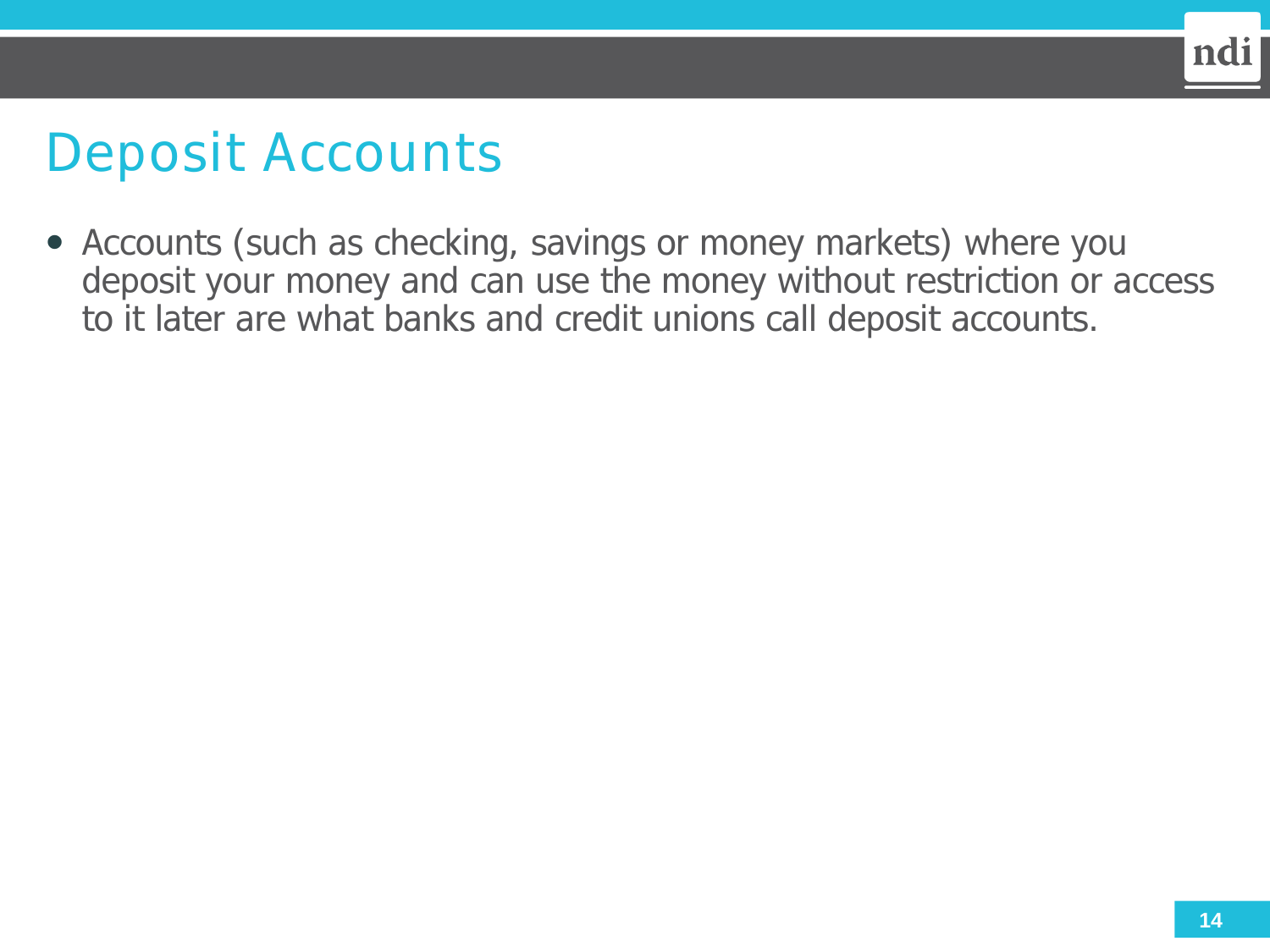

# Deposit Accounts
Accounts (such as checking, savings or money markets) where you deposit your money and can use the money without restriction or access to it later are what banks and credit unions call deposit accounts.
14